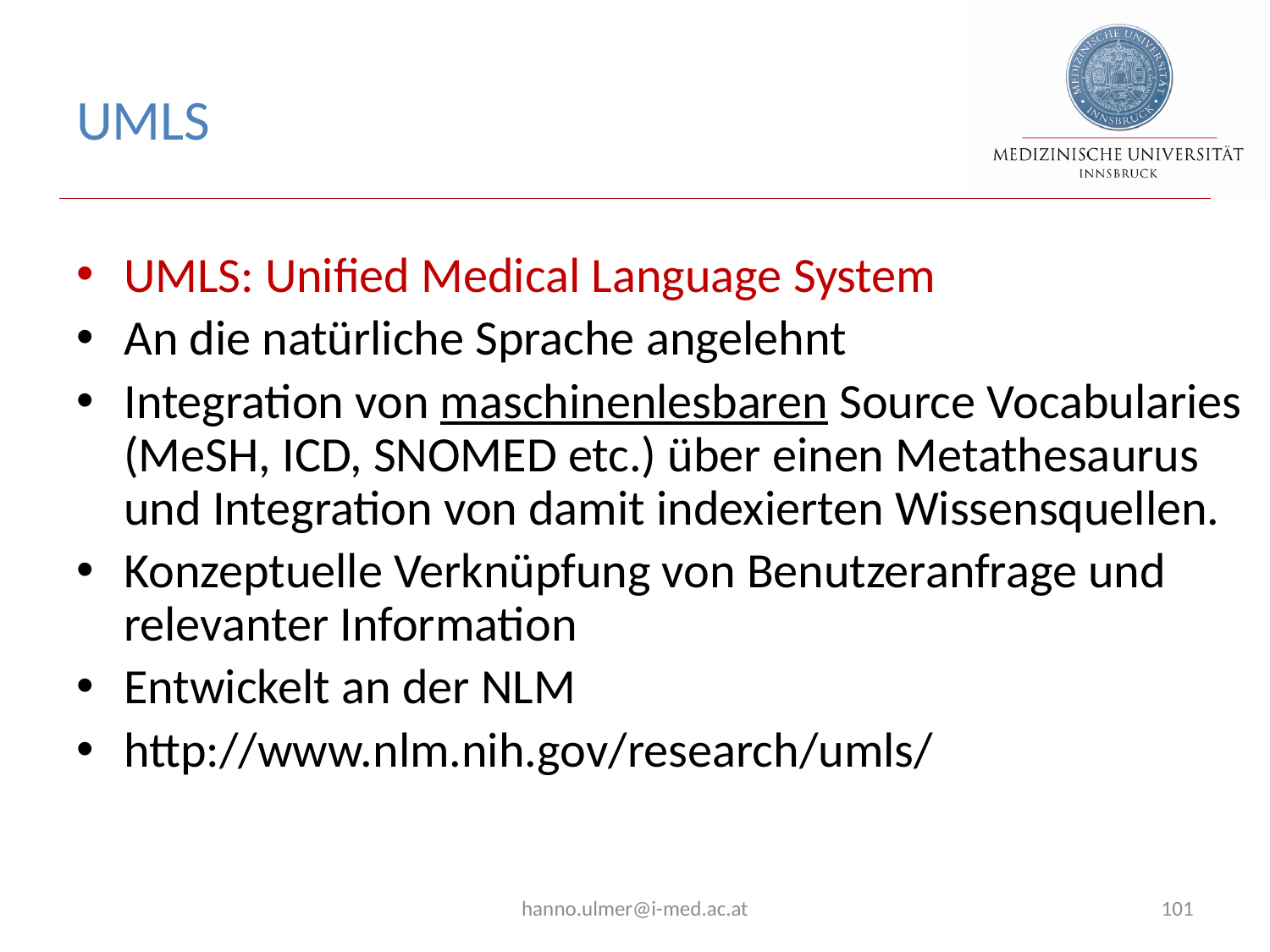

# UMLS
UMLS: Unified Medical Language System
An die natürliche Sprache angelehnt
Integration von maschinenlesbaren Source Vocabularies (MeSH, ICD, SNOMED etc.) über einen Metathesaurus und Integration von damit indexierten Wissensquellen.
Konzeptuelle Verknüpfung von Benutzeranfrage und relevanter Information
Entwickelt an der NLM
http://www.nlm.nih.gov/research/umls/

hanno.ulmer@i-med.ac.at
101